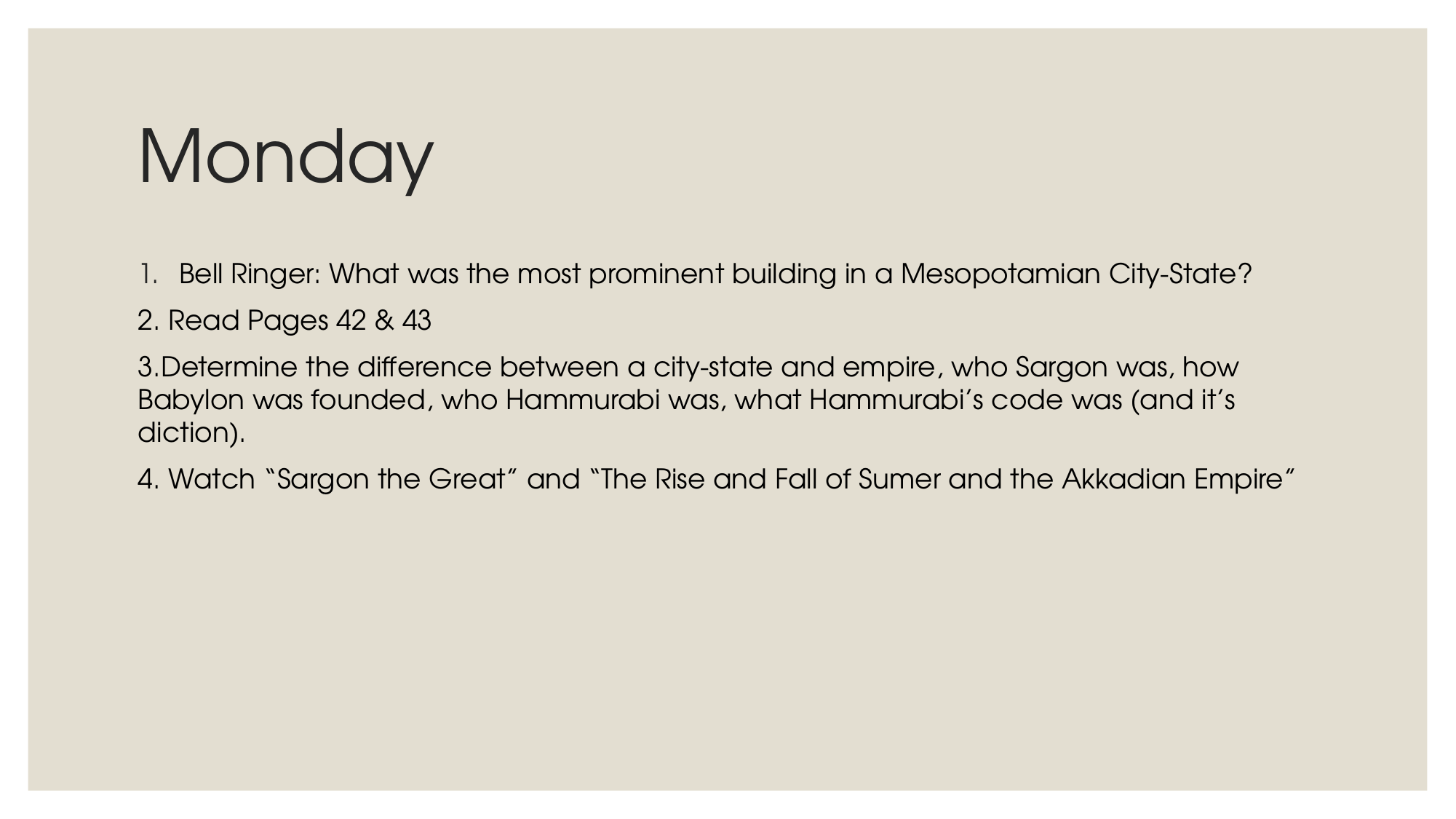

# Monday
Bell Ringer: What was the most prominent building in a Mesopotamian City-State?
2. Read Pages 42 & 43
3.Determine the difference between a city-state and empire, who Sargon was, how Babylon was founded, who Hammurabi was, what Hammurabi’s code was (and it’s diction).
4. Watch “Sargon the Great” and “The Rise and Fall of Sumer and the Akkadian Empire”